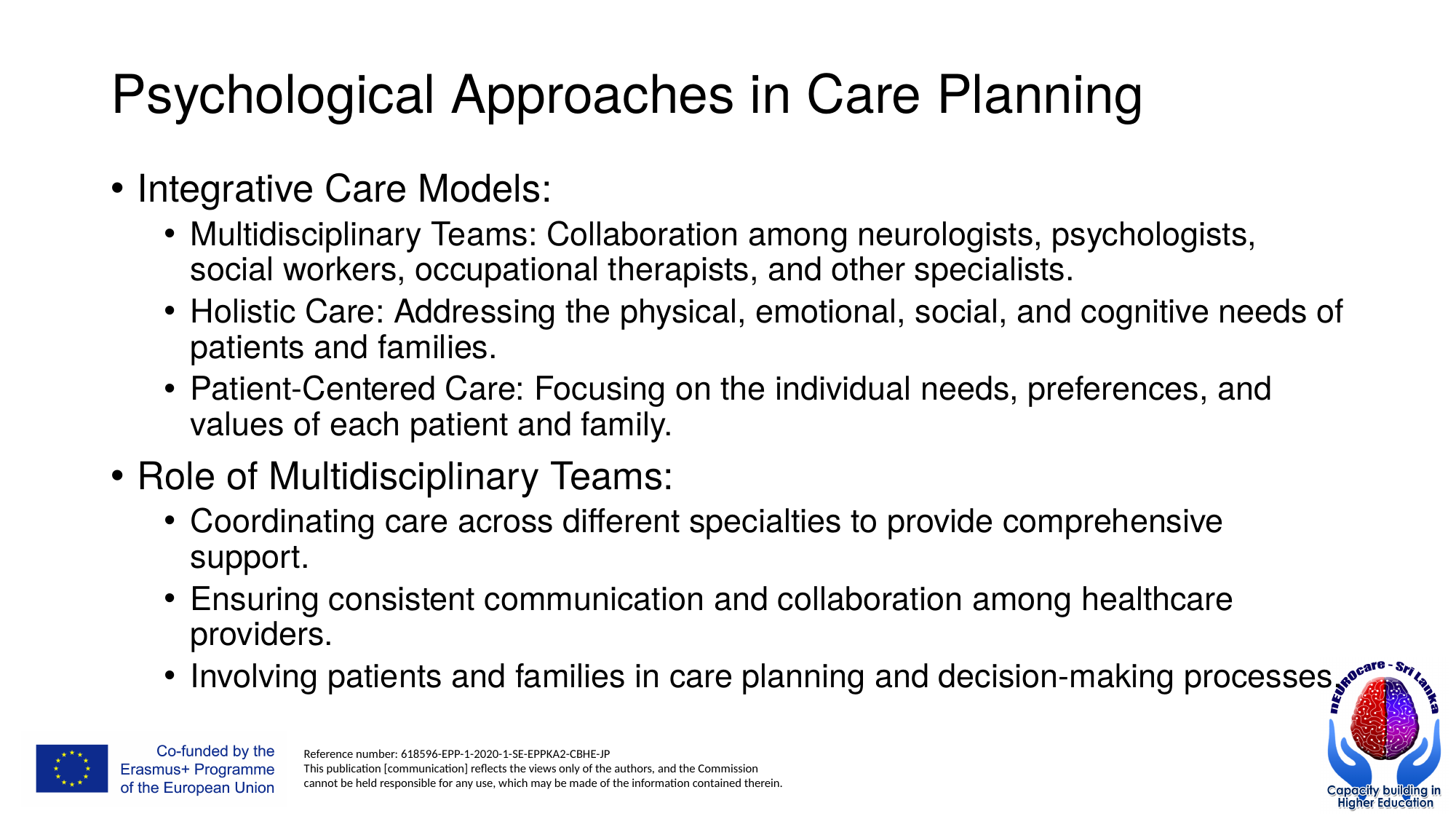

# Psychological Approaches in Care Planning
Integrative Care Models:
Multidisciplinary Teams: Collaboration among neurologists, psychologists, social workers, occupational therapists, and other specialists.
Holistic Care: Addressing the physical, emotional, social, and cognitive needs of patients and families.
Patient-Centered Care: Focusing on the individual needs, preferences, and values of each patient and family.
Role of Multidisciplinary Teams:
Coordinating care across different specialties to provide comprehensive support.
Ensuring consistent communication and collaboration among healthcare providers.
Involving patients and families in care planning and decision-making processes.